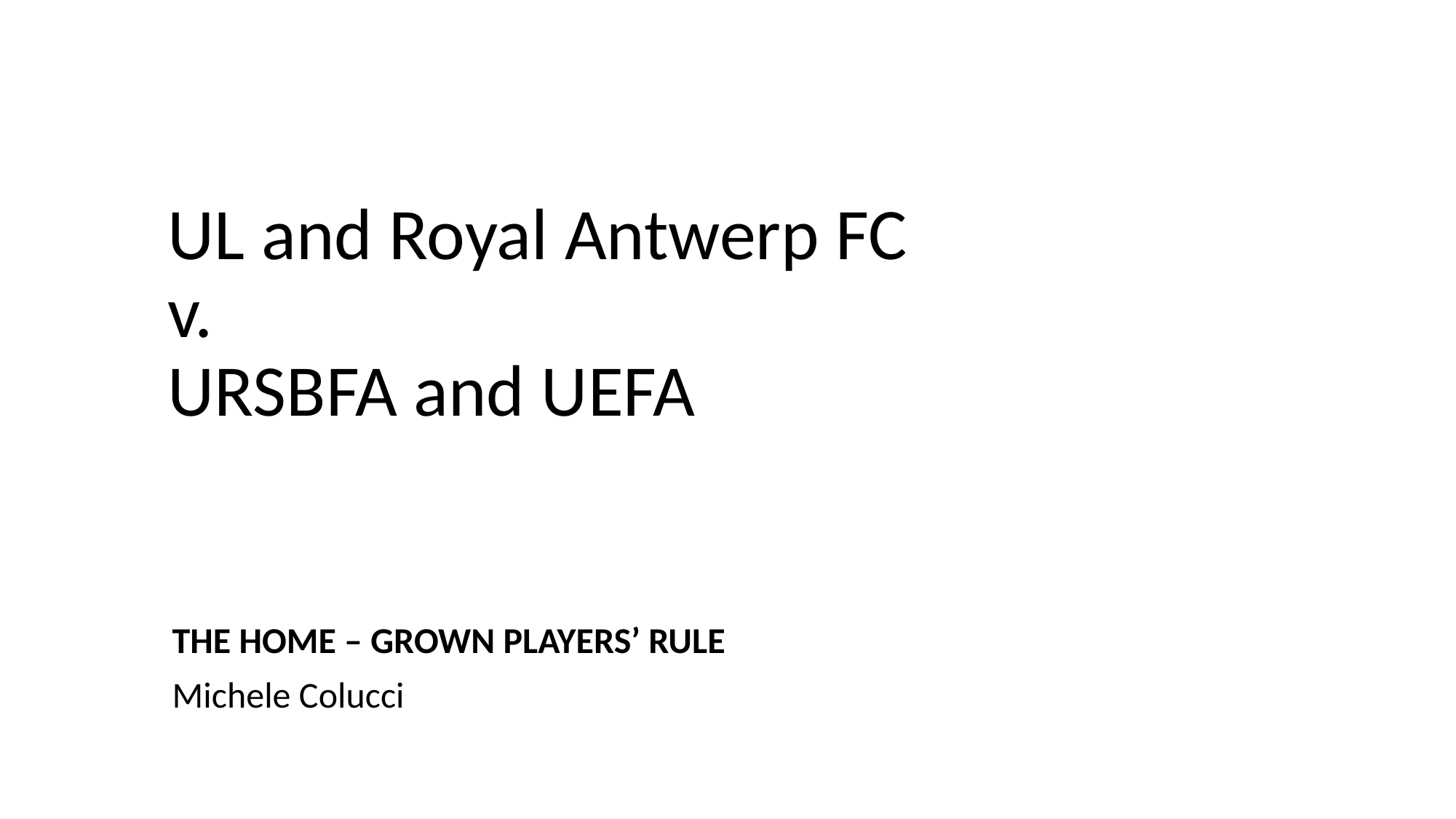

# UL and Royal Antwerp FC v. URSBFA and UEFA
THE HOME – GROWN PLAYERS’ RULE
Michele Colucci